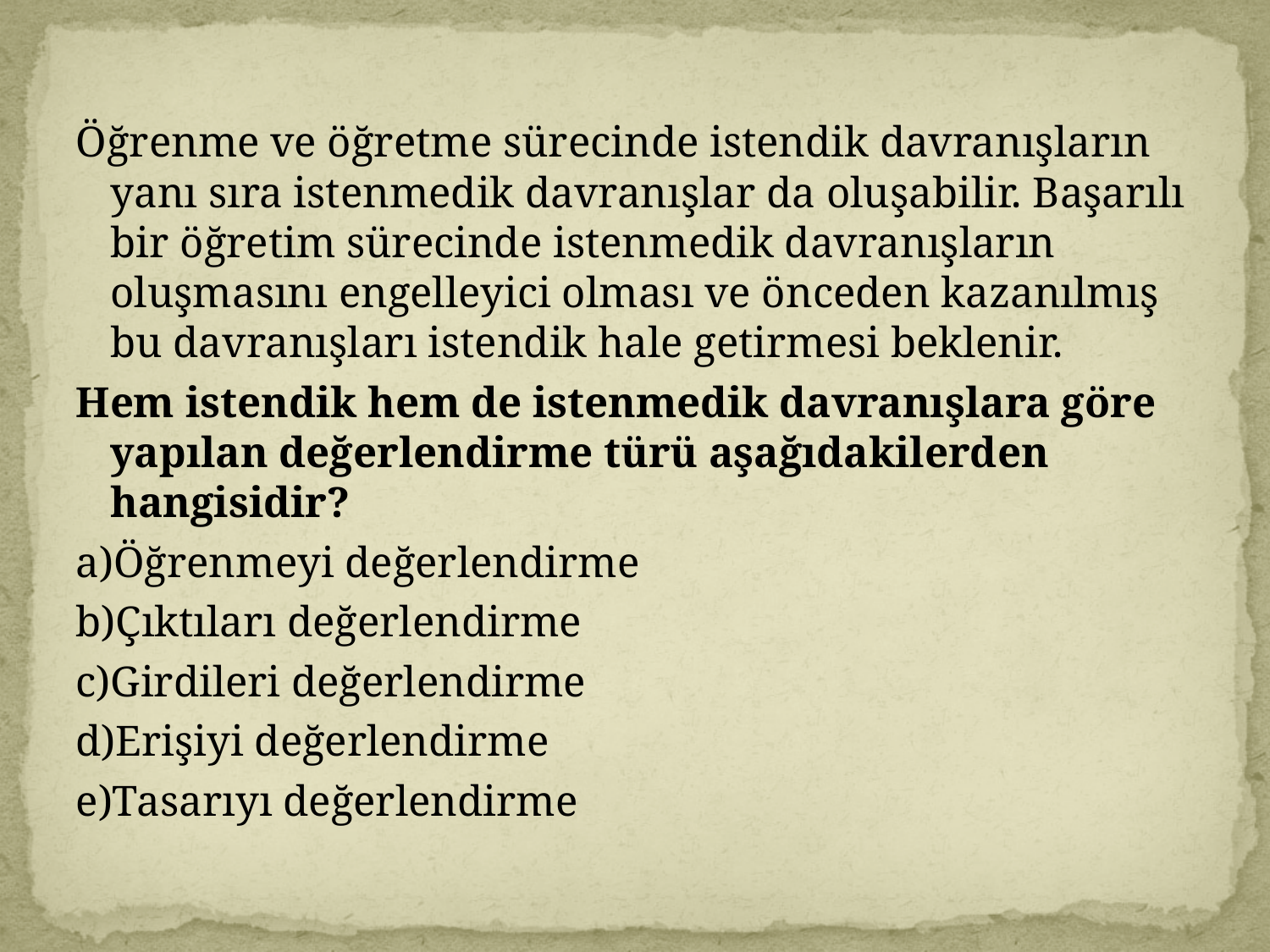

Öğrenme ve öğretme sürecinde istendik davranışların yanı sıra istenmedik davranışlar da oluşabilir. Başarılı bir öğretim sürecinde istenmedik davranışların oluşmasını engelleyici olması ve önceden kazanılmış bu davranışları istendik hale getirmesi beklenir.
Hem istendik hem de istenmedik davranışlara göre yapılan değerlendirme türü aşağıdakilerden hangisidir?
a)Öğrenmeyi değerlendirme
b)Çıktıları değerlendirme
c)Girdileri değerlendirme
d)Erişiyi değerlendirme
e)Tasarıyı değerlendirme